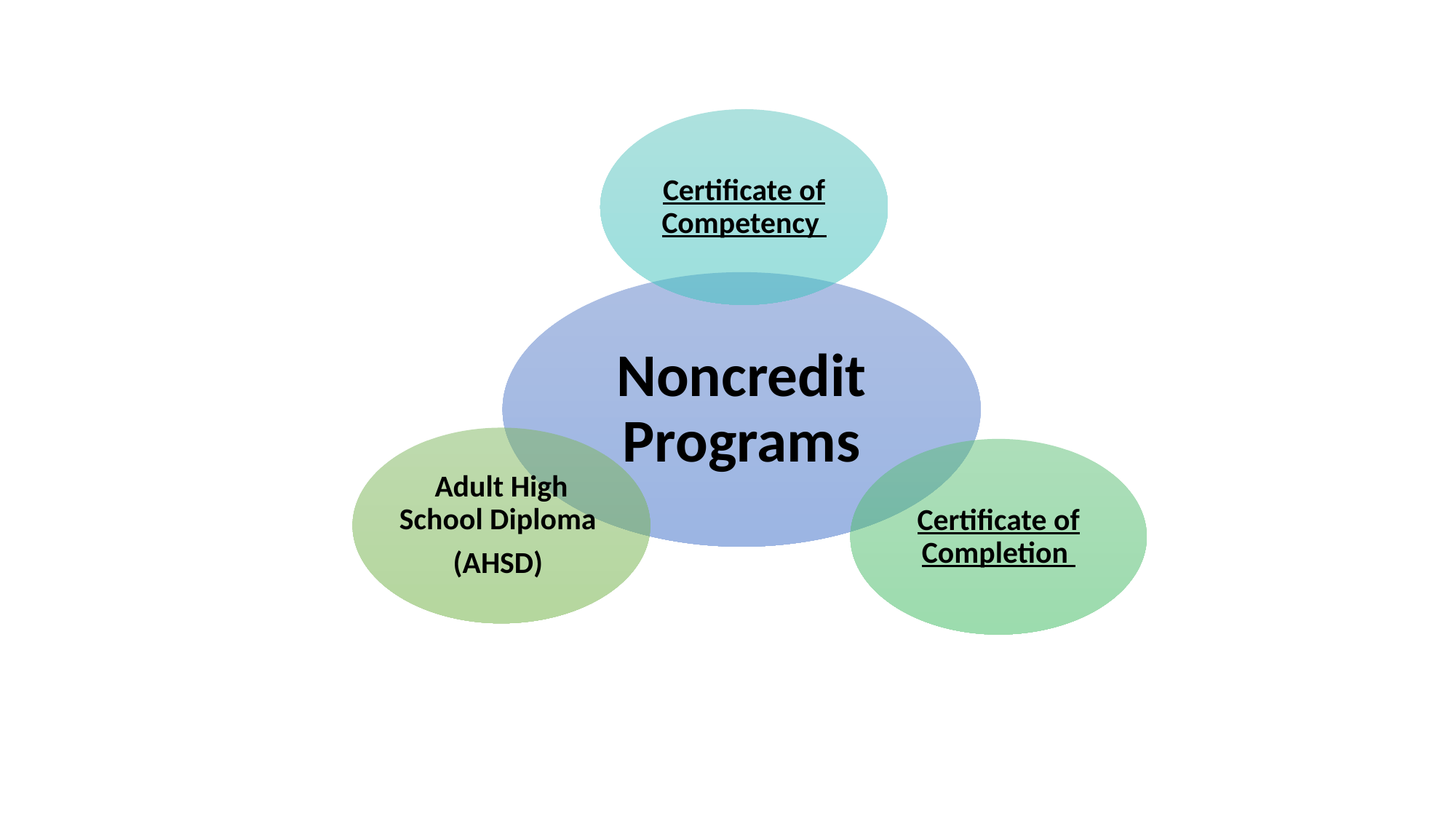

Noncredit Programs
Certificate of Competency
Certificate of Completion
Adult High School Diploma
(AHSD)
The underlined programs are eligible for CDCP enhanced funding, EDC 84760.5 (b)